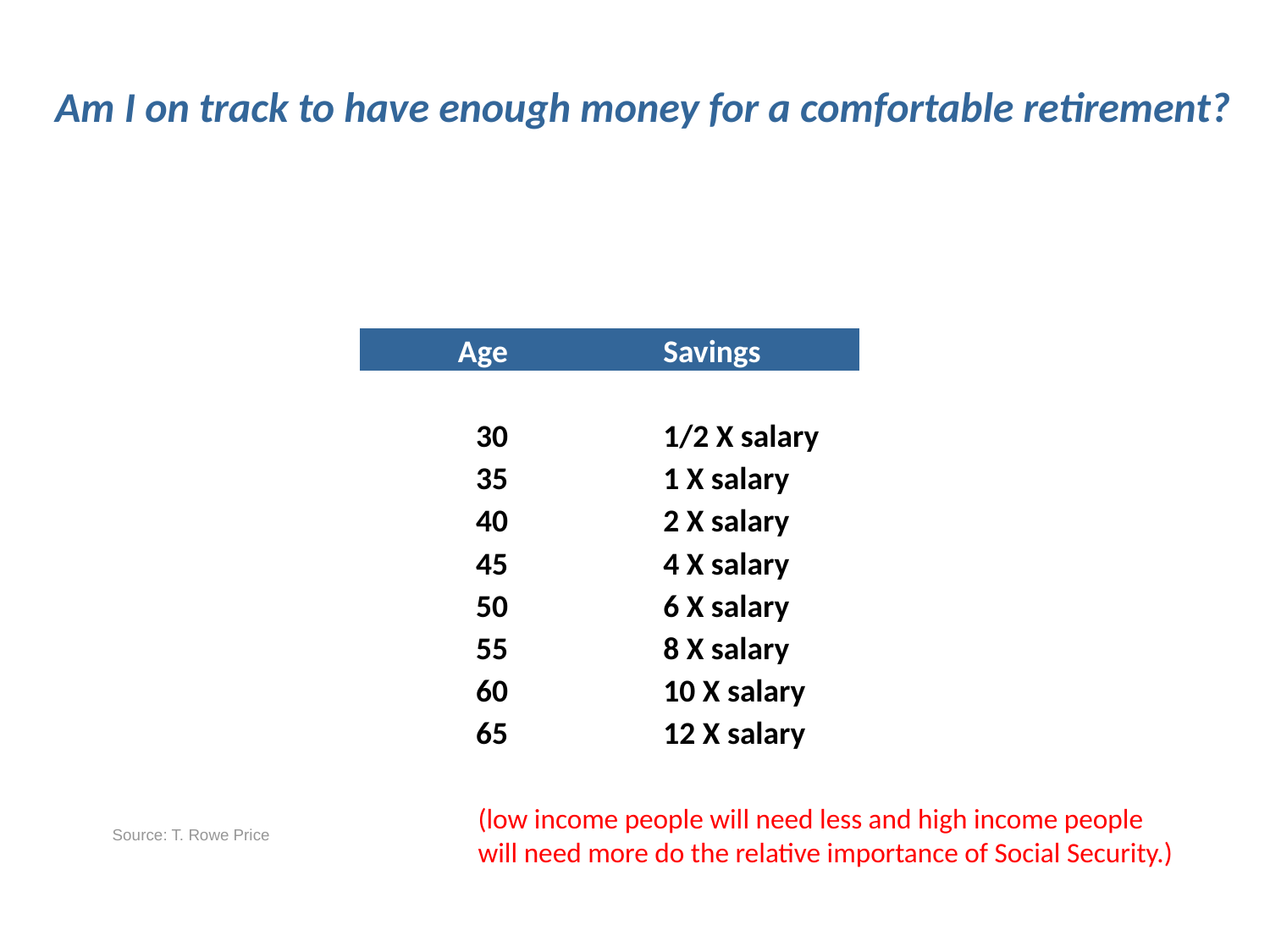

Am I on track to have enough money for a comfortable retirement?
| Age |  | Savings |
| --- | --- | --- |
|  |  |  |
| 30 |  | 1/2 X salary |
| 35 |  | 1 X salary |
| 40 |  | 2 X salary |
| 45 |  | 4 X salary |
| 50 |  | 6 X salary |
| 55 |  | 8 X salary |
| 60 |  | 10 X salary |
| 65 |  | 12 X salary |
(low income people will need less and high income people will need more do the relative importance of Social Security.)
Source: T. Rowe Price